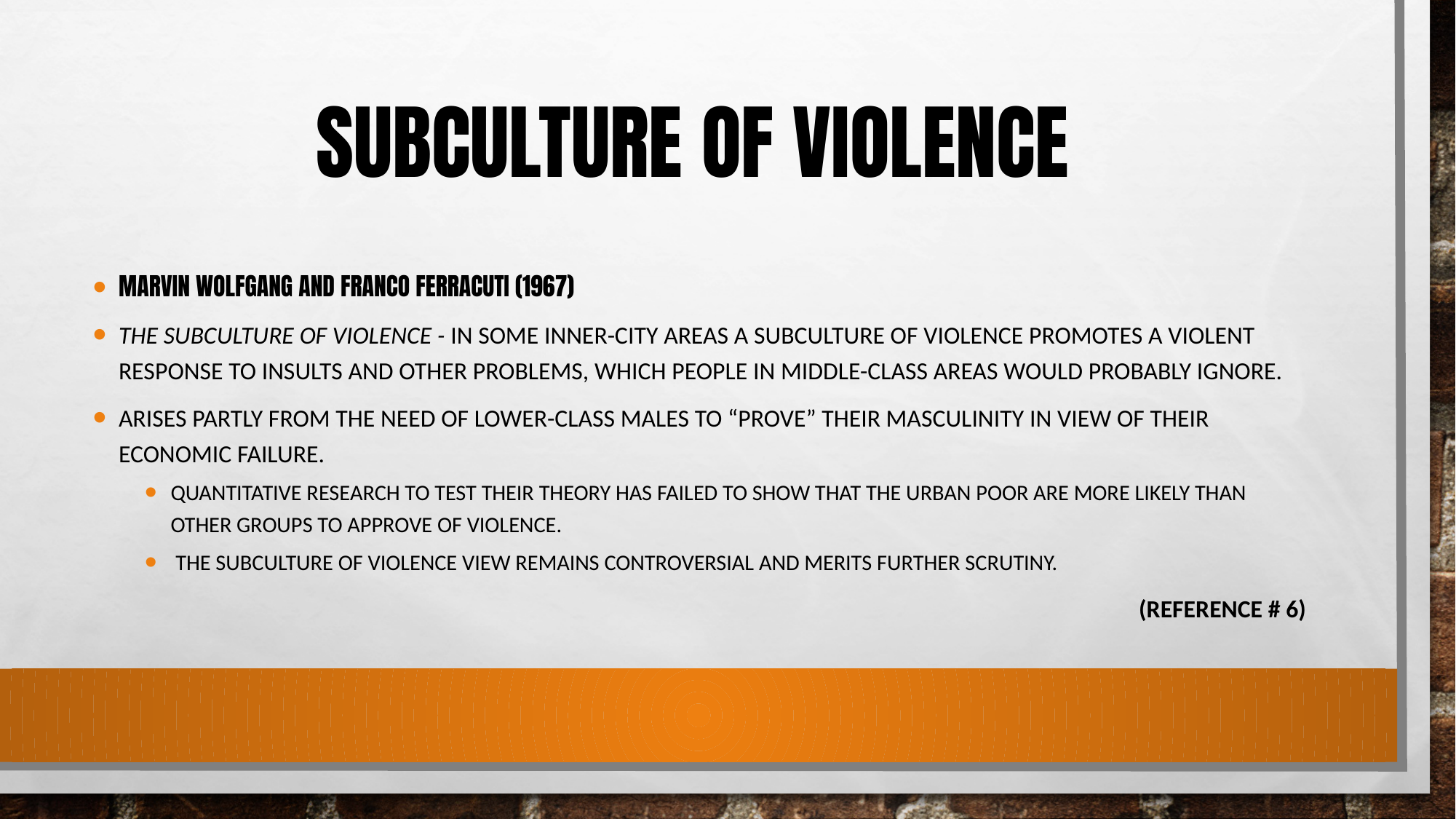

# Subculture of Violence
MARVIN WOLFGANG AND FRANCO FERRACUTI (1967)
The subculture of violence - In some inner-city areas a subculture of violence promotes a violent response to insults and other problems, which people in middle-class areas would probably ignore.
arises partly from the need of lower-class males to “prove” their masculinity in view of their economic failure.
Quantitative research to test their theory has failed to show that the urban poor are more likely than other groups to approve of violence.
 the subculture of violence view remains controversial and merits further scrutiny.
(Reference # 6)